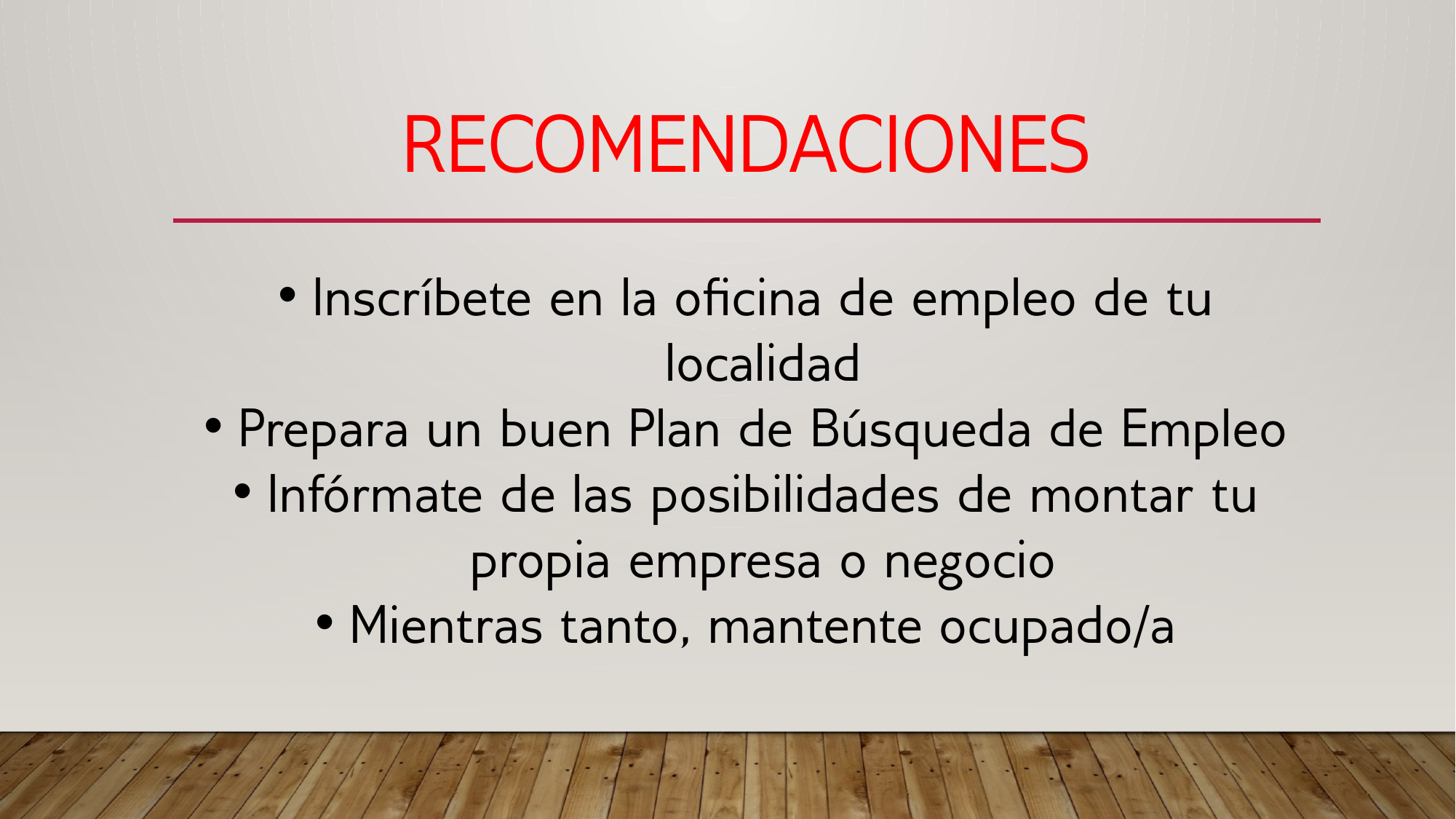

# RECOMENDACIONES
Inscríbete en la oficina de empleo de tu localidad
Prepara un buen Plan de Búsqueda de Empleo
Infórmate de las posibilidades de montar tu propia empresa o negocio
Mientras tanto, mantente ocupado/a